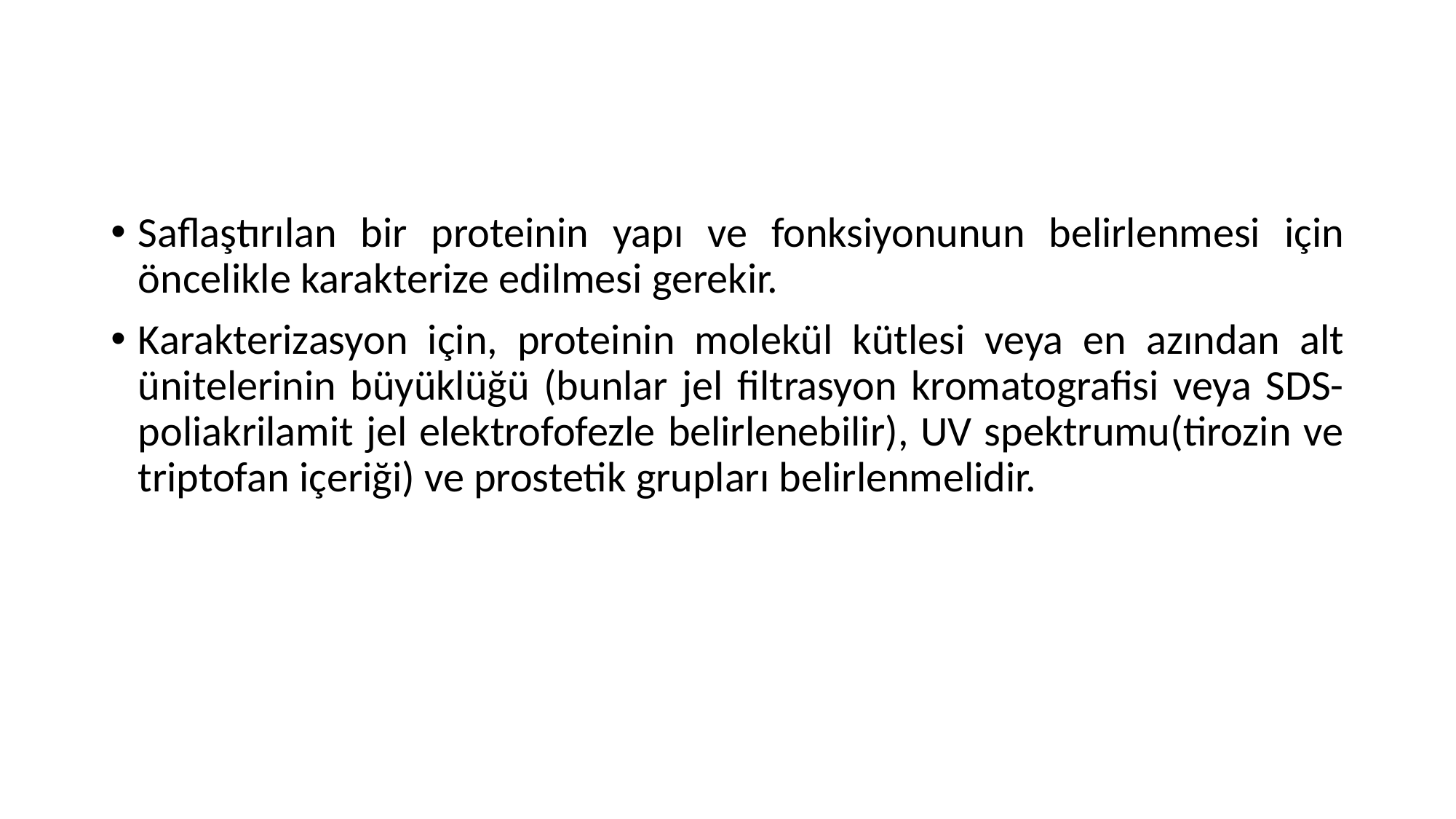

Saflaştırılan bir proteinin yapı ve fonksiyonunun belirlenmesi için öncelikle karakterize edilmesi gerekir.
Karakterizasyon için, proteinin molekül kütlesi veya en azından alt ünitelerinin büyüklüğü (bunlar jel filtrasyon kromatografisi veya SDS-poliakrilamit jel elektrofofezle belirlenebilir), UV spektrumu(tirozin ve triptofan içeriği) ve prostetik grupları belirlenmelidir.